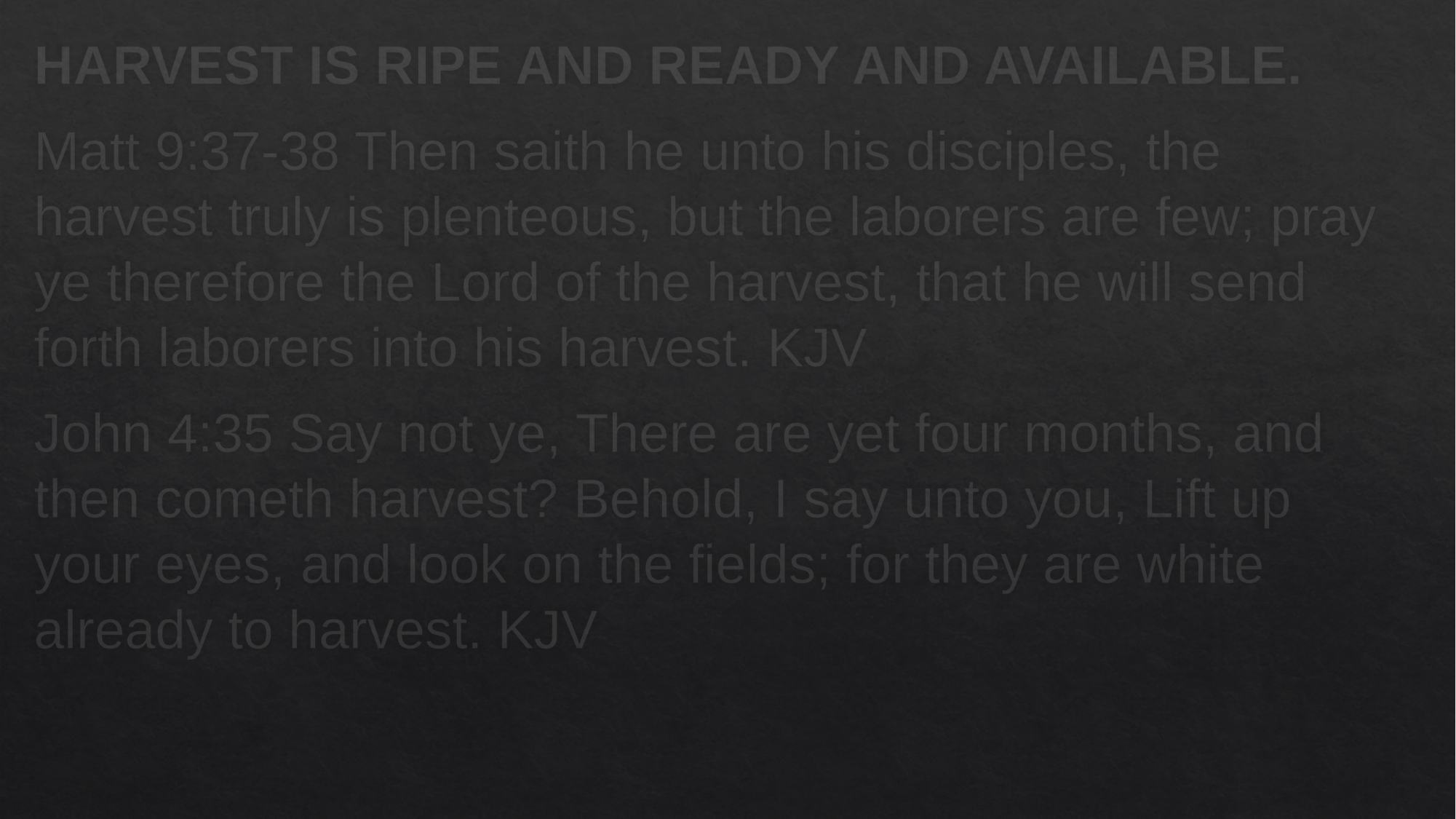

HARVEST IS RIPE AND READY AND AVAILABLE.
Matt 9:37-38 Then saith he unto his disciples, the harvest truly is plenteous, but the laborers are few; pray ye therefore the Lord of the harvest, that he will send forth laborers into his harvest. KJV
John 4:35 Say not ye, There are yet four months, and then cometh harvest? Behold, I say unto you, Lift up your eyes, and look on the fields; for they are white already to harvest. KJV